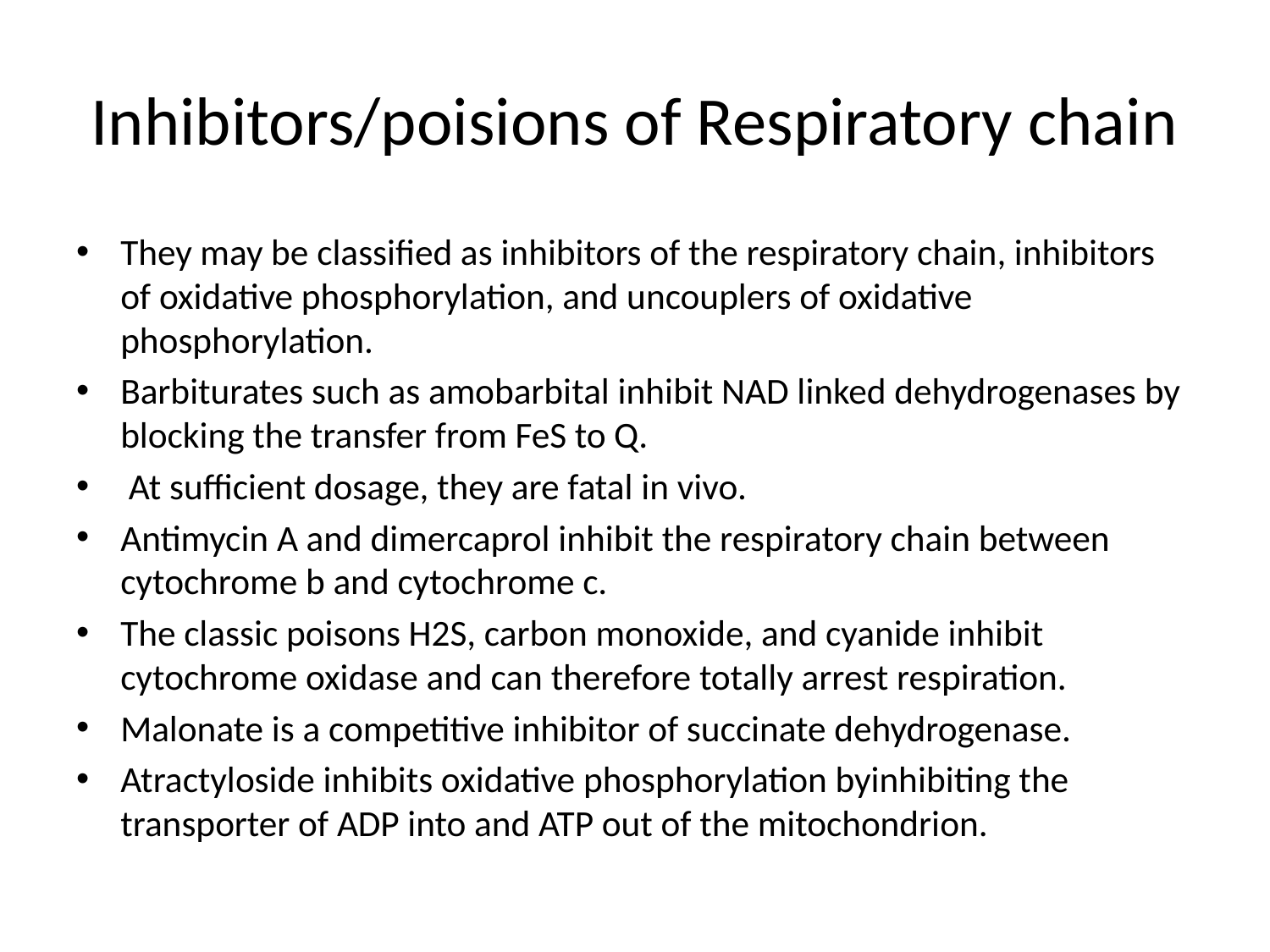

# Inhibitors/poisions of Respiratory chain
They may be classified as inhibitors of the respiratory chain, inhibitors of oxidative phosphorylation, and uncouplers of oxidative phosphorylation.
Barbiturates such as amobarbital inhibit NAD linked dehydrogenases by blocking the transfer from FeS to Q.
 At sufficient dosage, they are fatal in vivo.
Antimycin A and dimercaprol inhibit the respiratory chain between cytochrome b and cytochrome c.
The classic poisons H2S, carbon monoxide, and cyanide inhibit cytochrome oxidase and can therefore totally arrest respiration.
Malonate is a competitive inhibitor of succinate dehydrogenase.
Atractyloside inhibits oxidative phosphorylation byinhibiting the transporter of ADP into and ATP out of the mitochondrion.